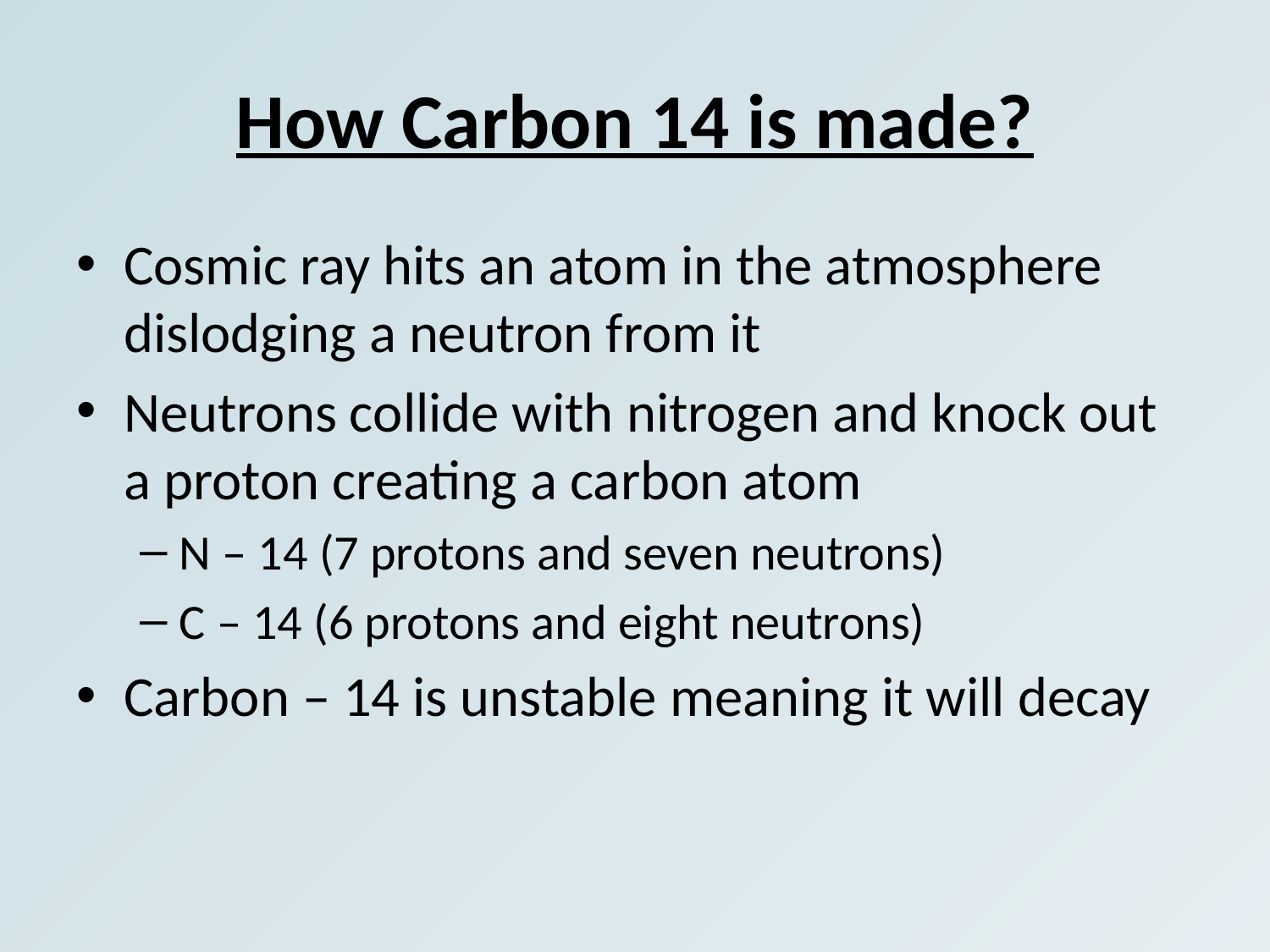

# How Carbon 14 is made?
Cosmic ray hits an atom in the atmosphere dislodging a neutron from it
Neutrons collide with nitrogen and knock out a proton creating a carbon atom
N – 14 (7 protons and seven neutrons)
C – 14 (6 protons and eight neutrons)
Carbon – 14 is unstable meaning it will decay